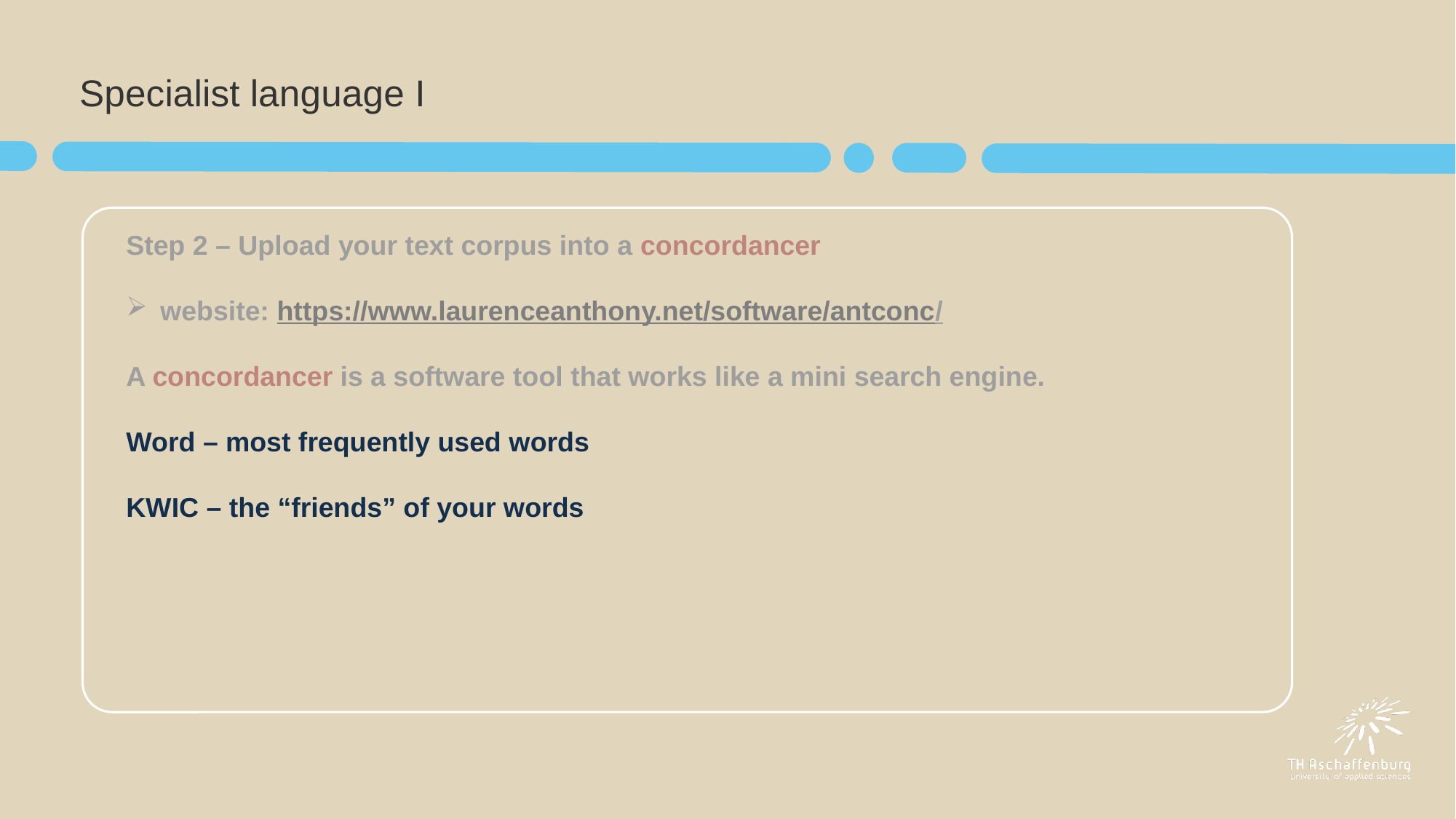

# Specialist language I
Step 2 – Upload your text corpus into a concordancer

website: https://www.laurenceanthony.net/software/antconc/

A concordancer is a software tool that works like a mini search engine.

Word – most frequently used words

KWIC – the “friends” of your words